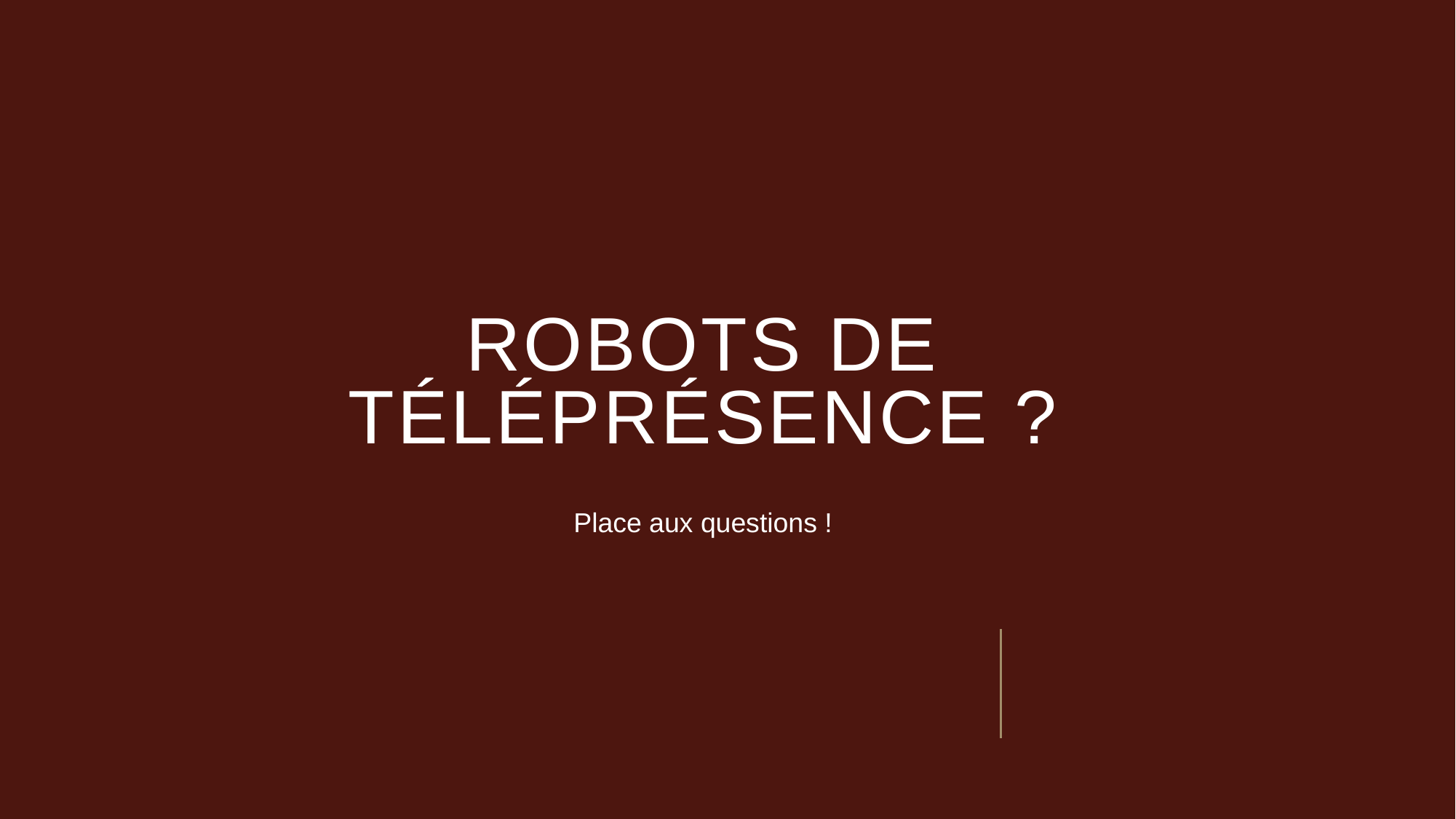

# Robots de téléprésence ?
Place aux questions !